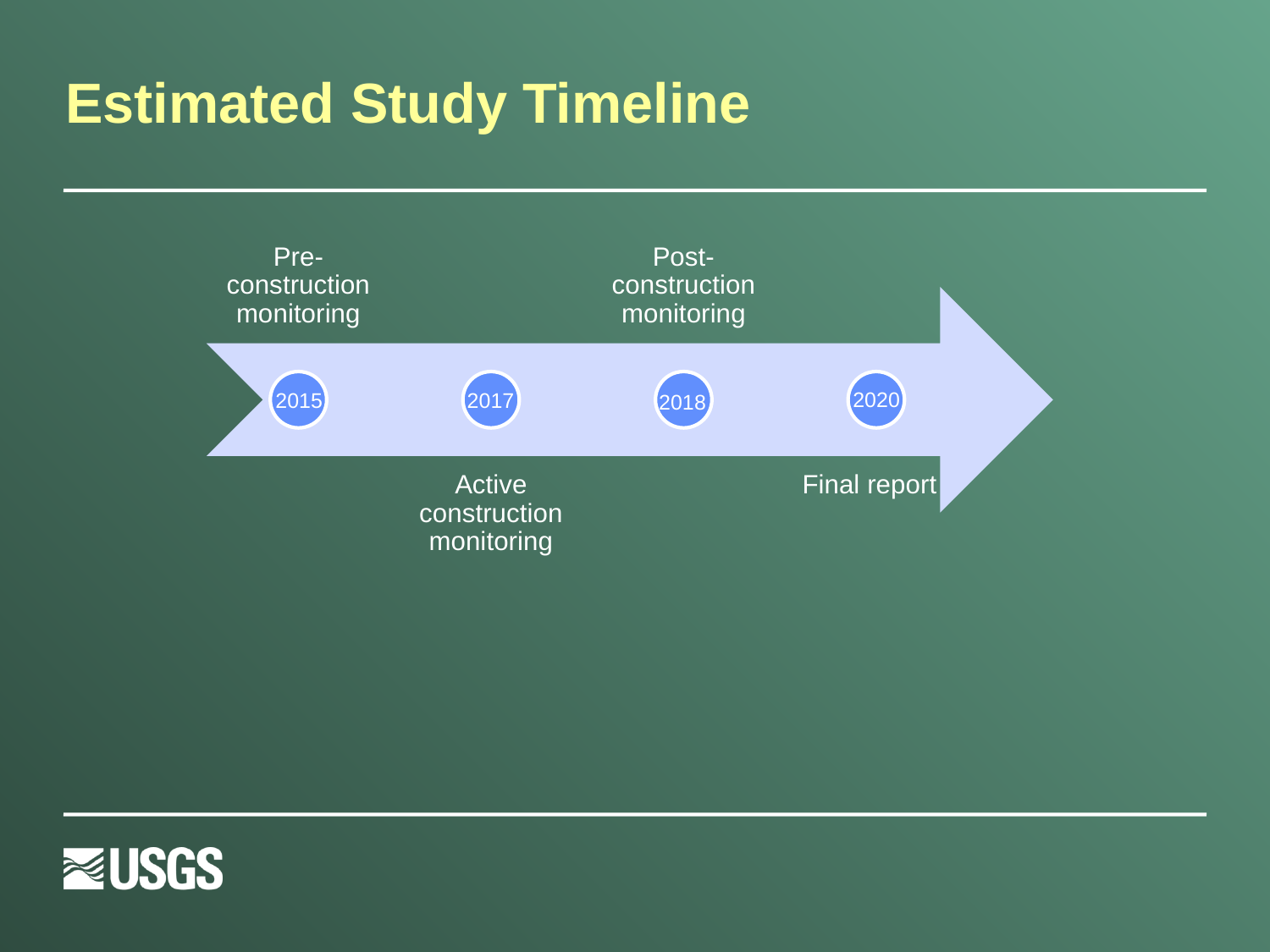

# Estimated Study Timeline
Pre-construction monitoring
Active construction monitoring
Post-construction monitoring
Final report
2020
2015
2017
2018